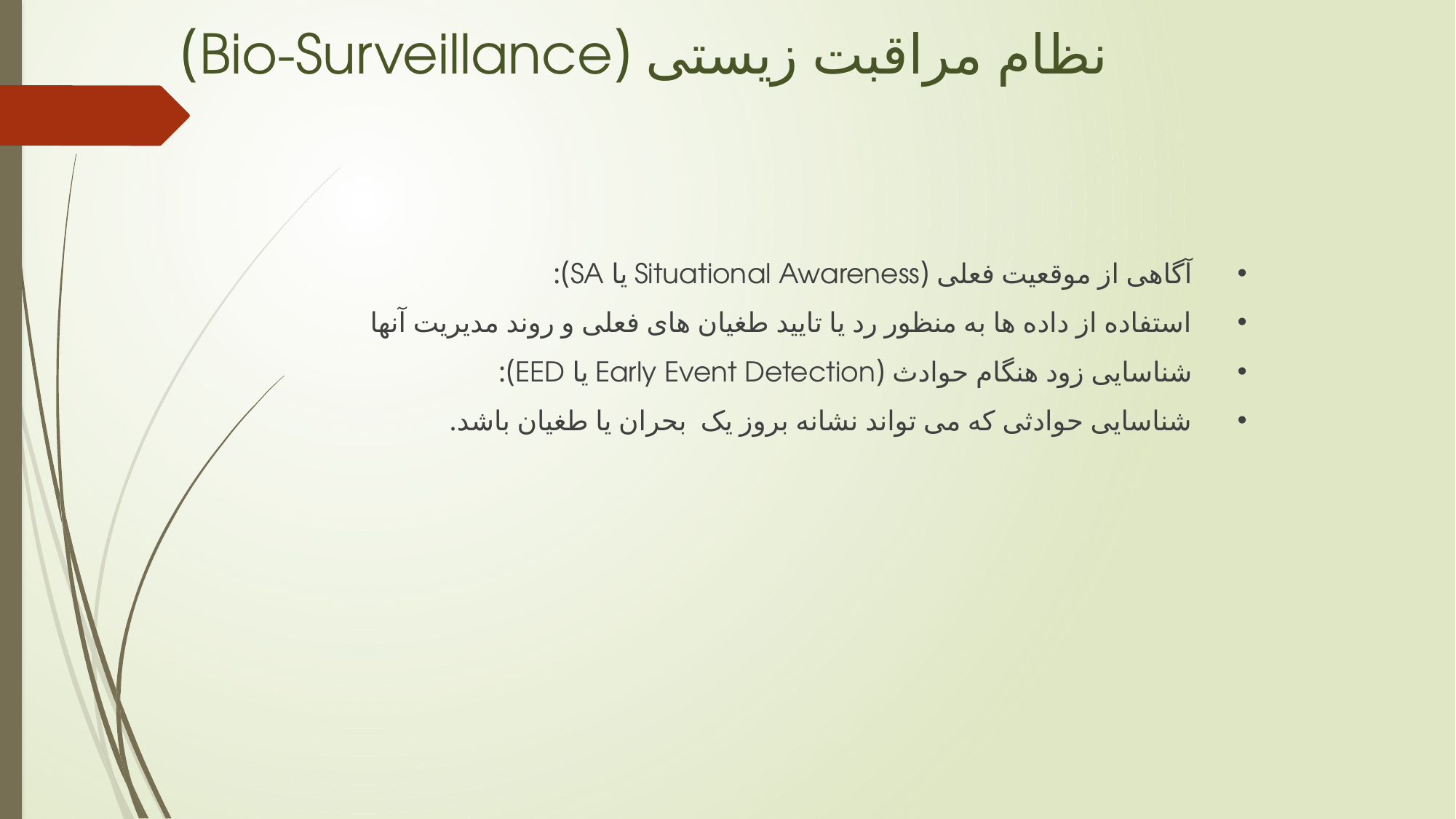

نظام مراقبت زیستی (Bio-Surveillance)
آگاهی از موقعیت فعلی (Situational Awareness یا SA):
استفاده از داده ها به منظور رد یا تایید طغیان های فعلی و روند مدیریت آنها
شناسایی زود هنگام حوادث (Early Event Detection یا EED):
شناسایی حوادثی که می تواند نشانه بروز یک  بحران یا طغیان باشد.